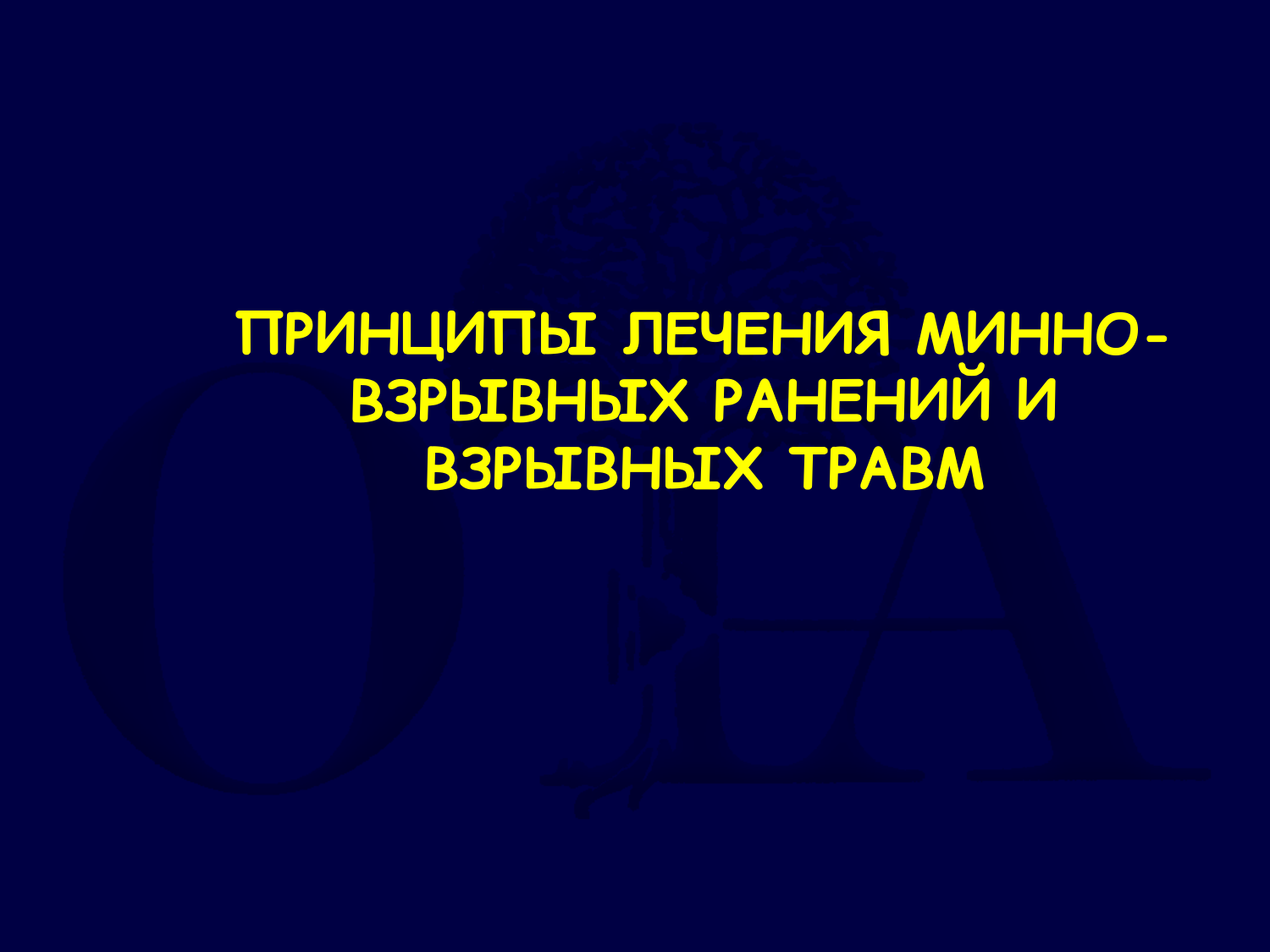

# ПРИНЦИПЫ ЛЕЧЕНИЯ МИННО-ВЗРЫВНЫХ РАНЕНИЙ И ВЗРЫВНЫХ ТРАВМ